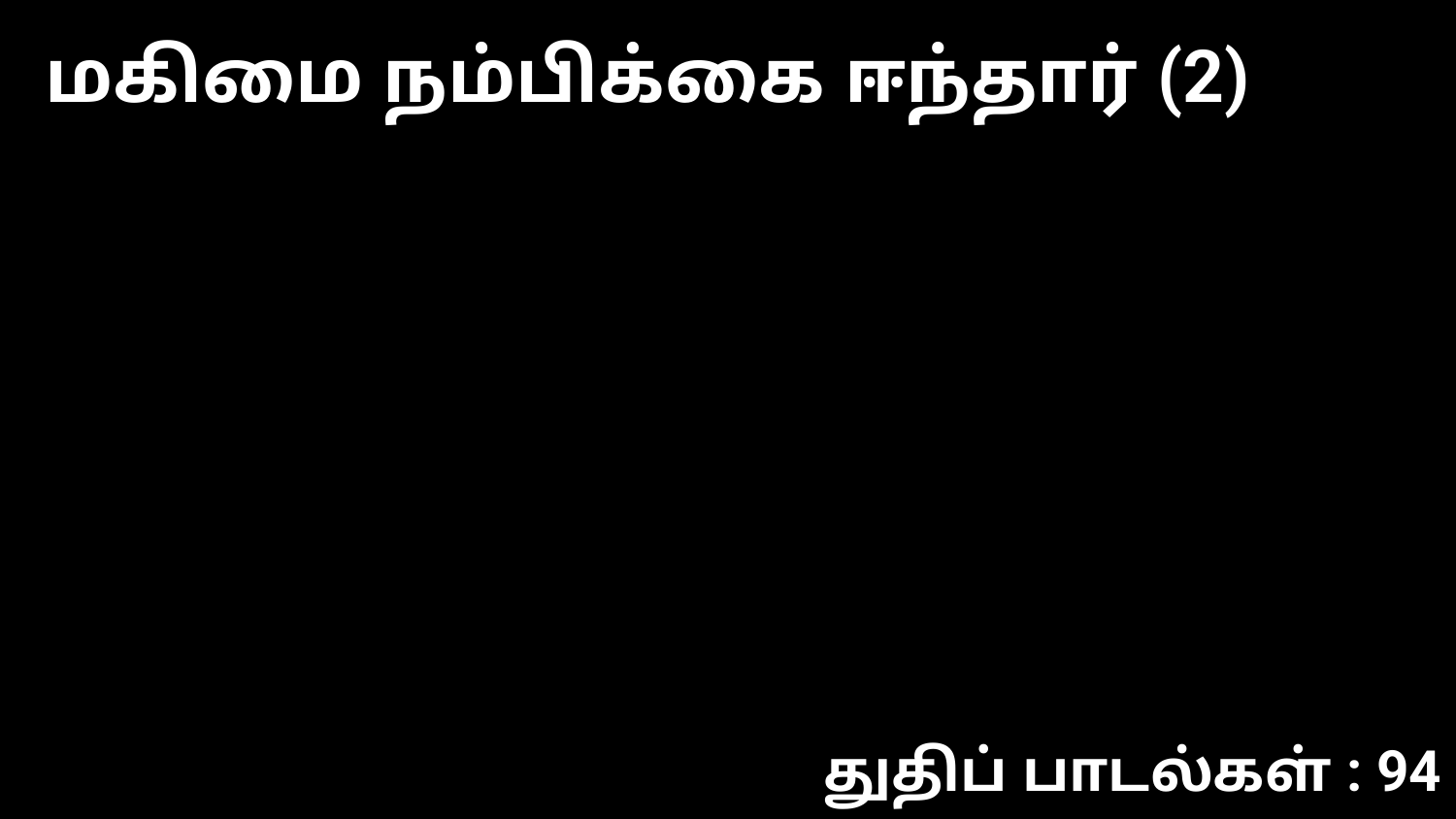

மகிமை நம்பிக்கை ஈந்தார் (2)
துதிப் பாடல்கள் : 94